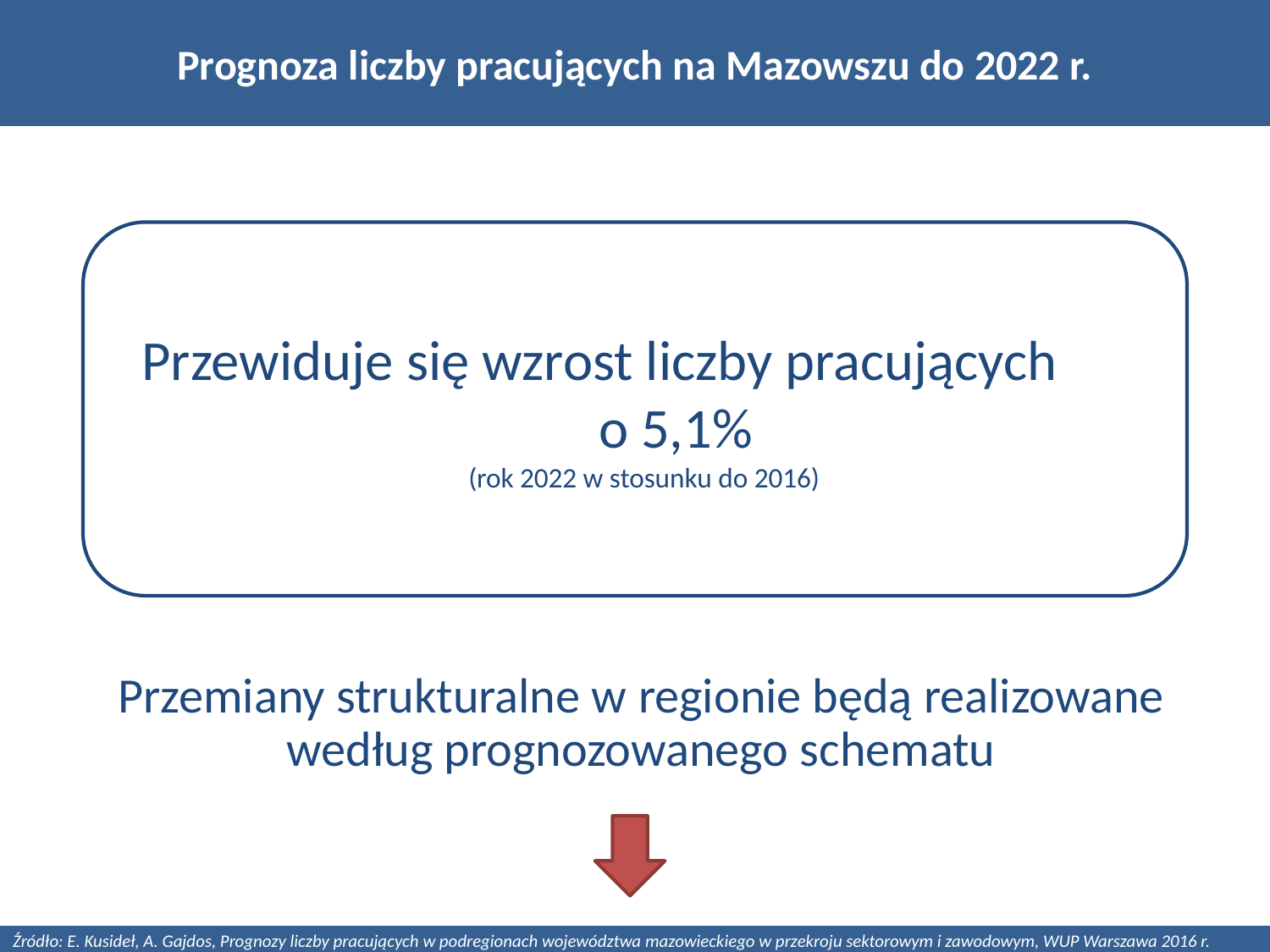

# Prognoza liczby pracujących na Mazowszu do 2022 r.

Przewiduje się wzrost liczby pracujących              o 5,1%
(rok 2022 w stosunku do 2016)

Przemiany strukturalne w regionie będą realizowane według prognozowanego schematu

Źródło: E. Kusideł, A. Gajdos, Prognozy liczby pracujących w podregionach województwa mazowieckiego w przekroju sektorowym i zawodowym, WUP Warszawa 2016 r.